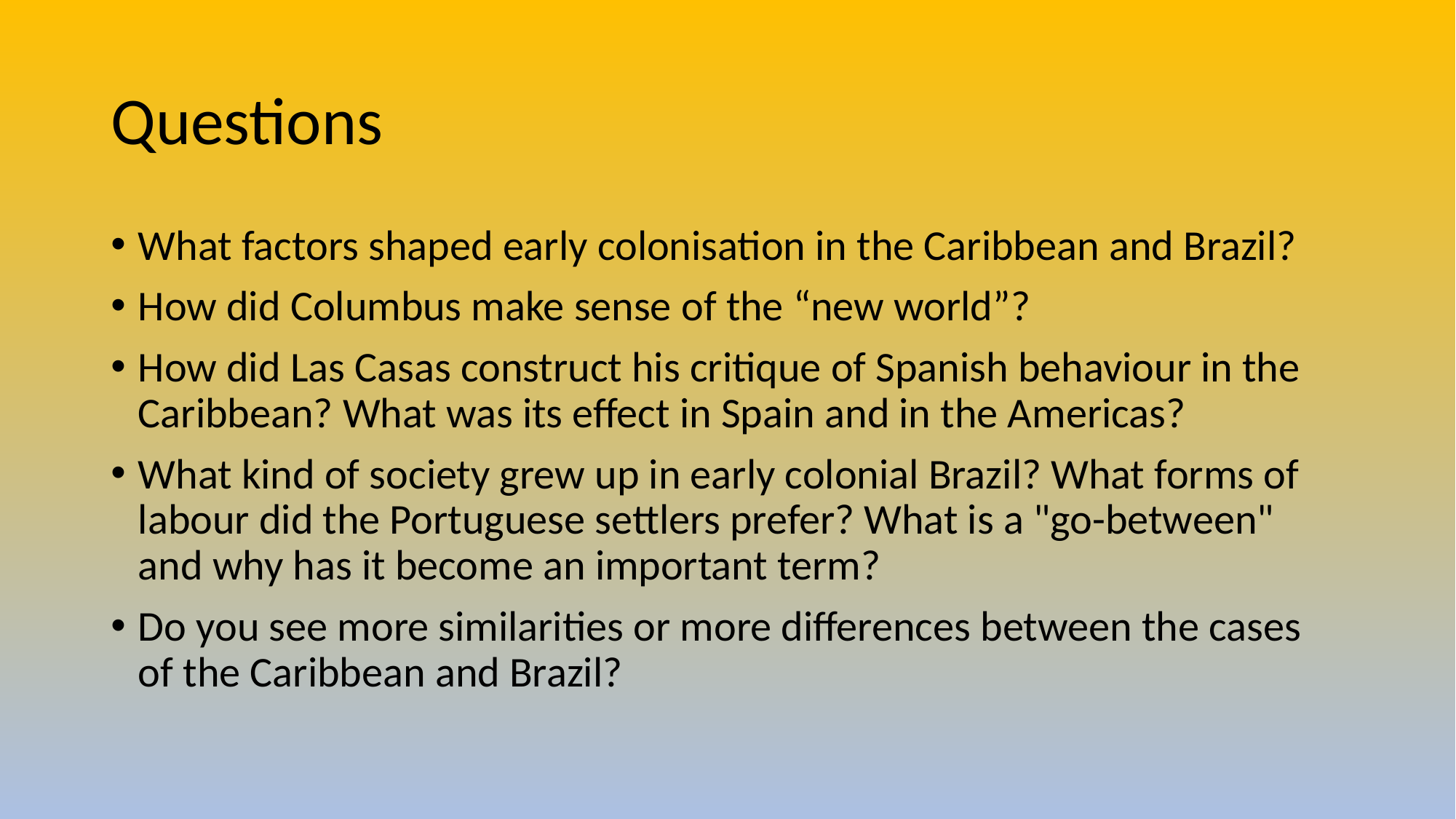

# Questions
What factors shaped early colonisation in the Caribbean and Brazil?
How did Columbus make sense of the “new world”?
How did Las Casas construct his critique of Spanish behaviour in the Caribbean? What was its effect in Spain and in the Americas?
What kind of society grew up in early colonial Brazil? What forms of labour did the Portuguese settlers prefer? What is a "go-between" and why has it become an important term?
Do you see more similarities or more differences between the cases of the Caribbean and Brazil?